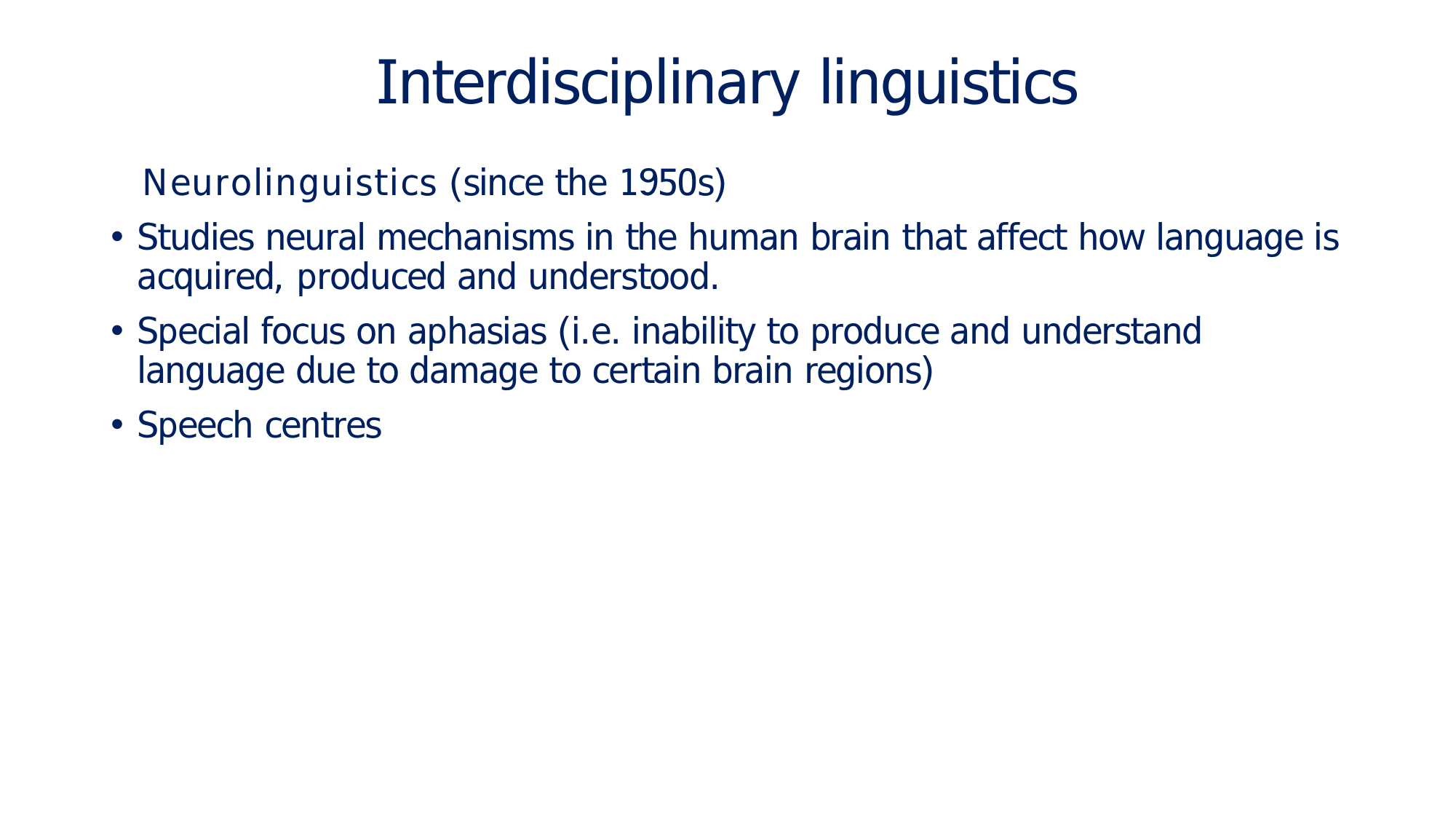

# Interdisciplinary linguistics
   Neurolinguistics (since the 1950s)
Studies neural mechanisms in the human brain that affect how language is acquired, produced and understood.
Special focus on aphasias (i.e. inability to produce and understand language due to damage to certain brain regions)
Speech centres